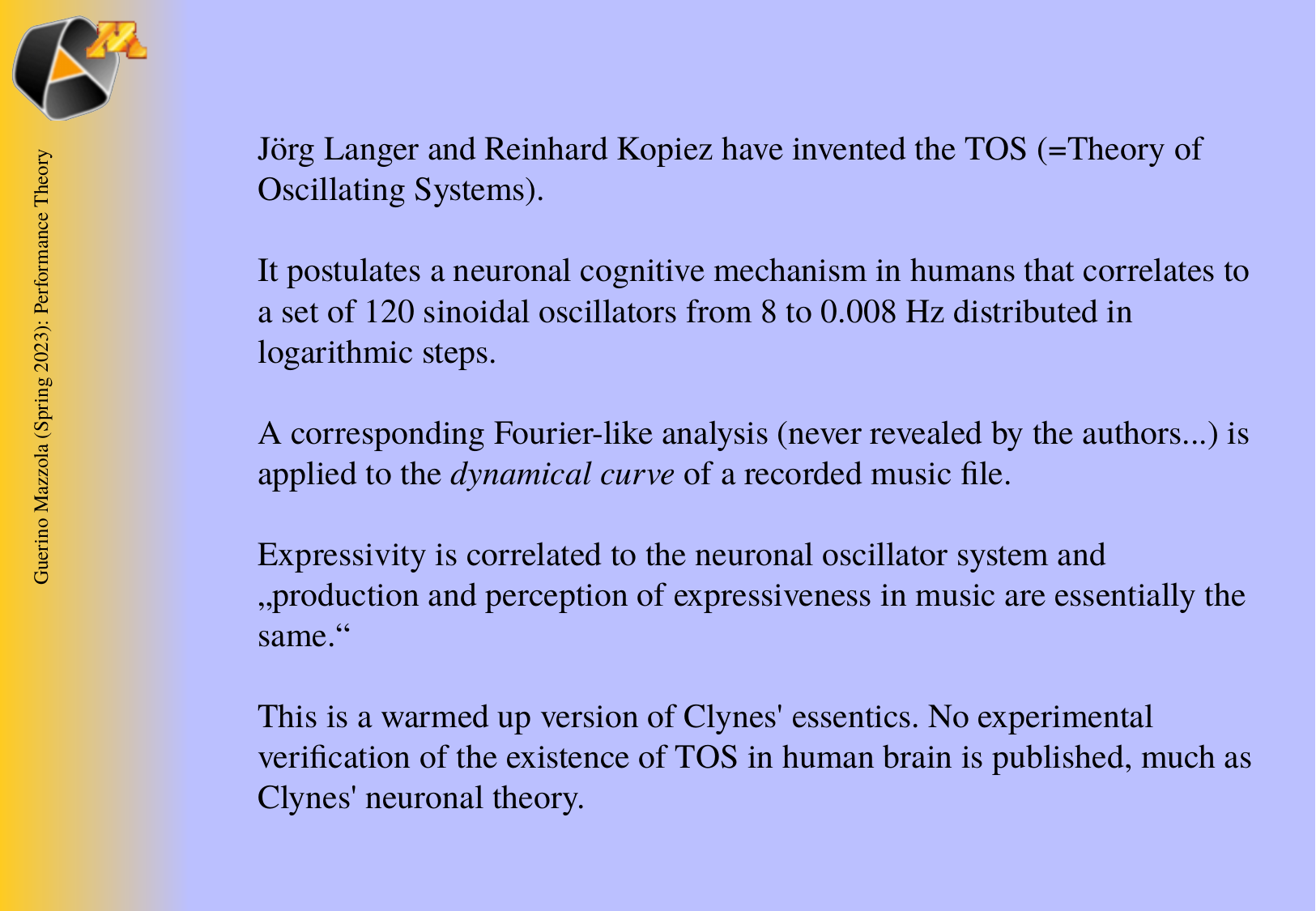

Jörg Langer and Reinhard Kopiez have invented the TOS (=Theory of Oscillating Systems).
It postulates a neuronal cognitive mechanism in humans that correlates to a set of 120 sinoidal oscillators from 8 to 0.008 Hz distributed in logarithmic steps.
A corresponding Fourier-like analysis (never revealed by the authors...) is applied to the dynamical curve of a recorded music file.
Expressivity is correlated to the neuronal oscillator system and „production and perception of expressiveness in music are essentially the same.“
This is a warmed up version of Clynes' essentics. No experimental verification of the existence of TOS in human brain is published, much as Clynes' neuronal theory.